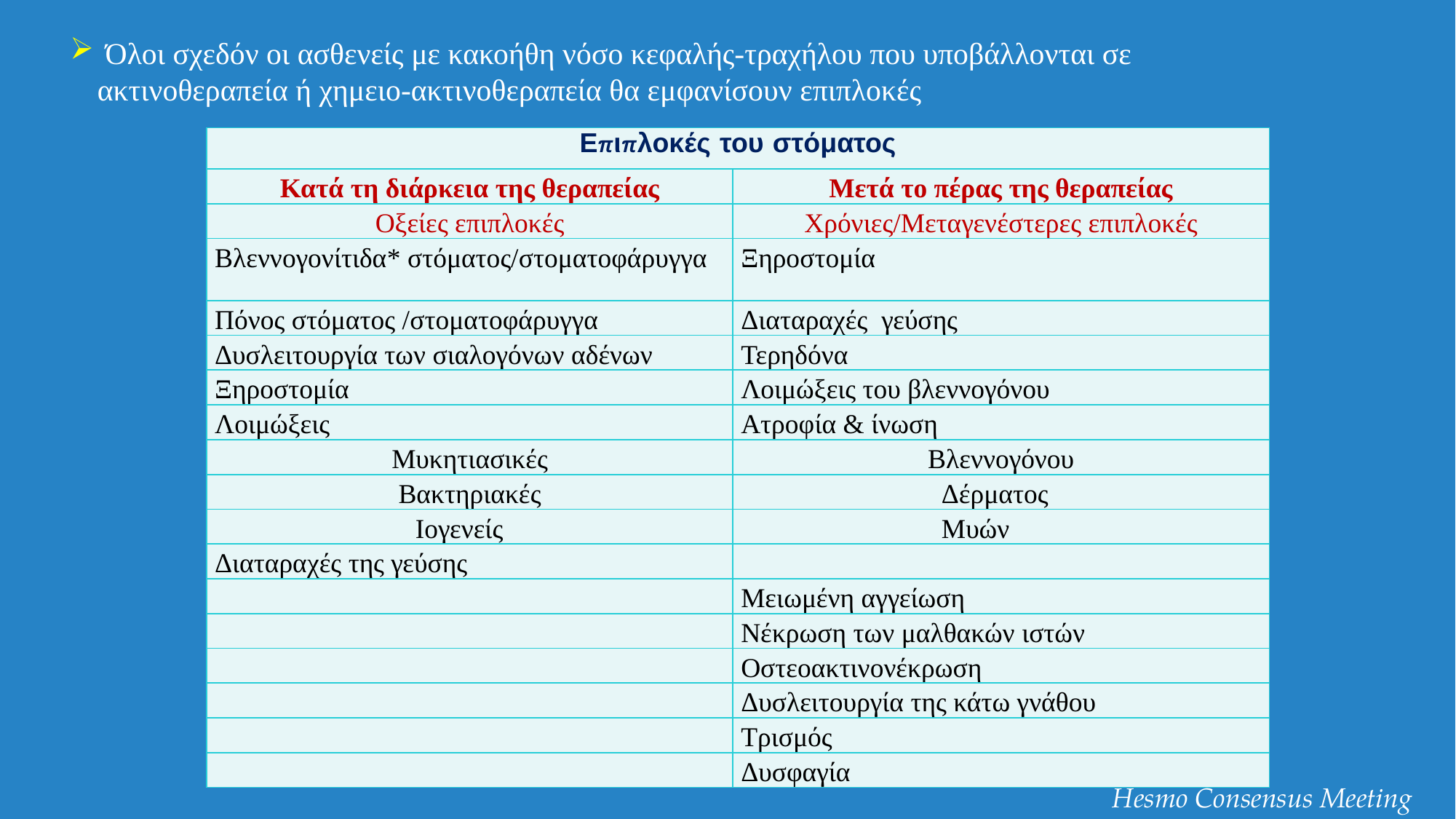

Όλοι σχεδόν οι ασθενείς με κακοήθη νόσο κεφαλής-τραχήλου που υποβάλλονται σε ακτινοθεραπεία ή χημειο-ακτινοθεραπεία θα εμφανίσουν επιπλοκές
| Επιπλοκές του στόματος |  |
| --- | --- |
| Κατά τη διάρκεια της θεραπείας | Μετά το πέρας της θεραπείας |
| Οξείες επιπλοκές | Χρόνιες/Μεταγενέστερες επιπλοκές |
| Βλεννογονίτιδα\* στόματος/στοματοφάρυγγα | Ξηροστομία |
| Πόνος στόματος /στοματοφάρυγγα | Διαταραχές γεύσης |
| Δυσλειτουργία των σιαλογόνων αδένων | Τερηδόνα |
| Ξηροστομία | Λοιμώξεις του βλεννογόνου |
| Λοιμώξεις | Ατροφία & ίνωση |
| Μυκητιασικές | Βλεννογόνου |
| Βακτηριακές | Δέρματος |
| Ιογενείς | Μυών |
| Διαταραχές της γεύσης |  |
|  | Μειωμένη αγγείωση |
|  | Νέκρωση των μαλθακών ιστών |
|  | Οστεοακτινονέκρωση |
|  | Δυσλειτουργία της κάτω γνάθου |
|  | Τρισμός |
|  | Δυσφαγία |
Hesmo Consensus Meeting